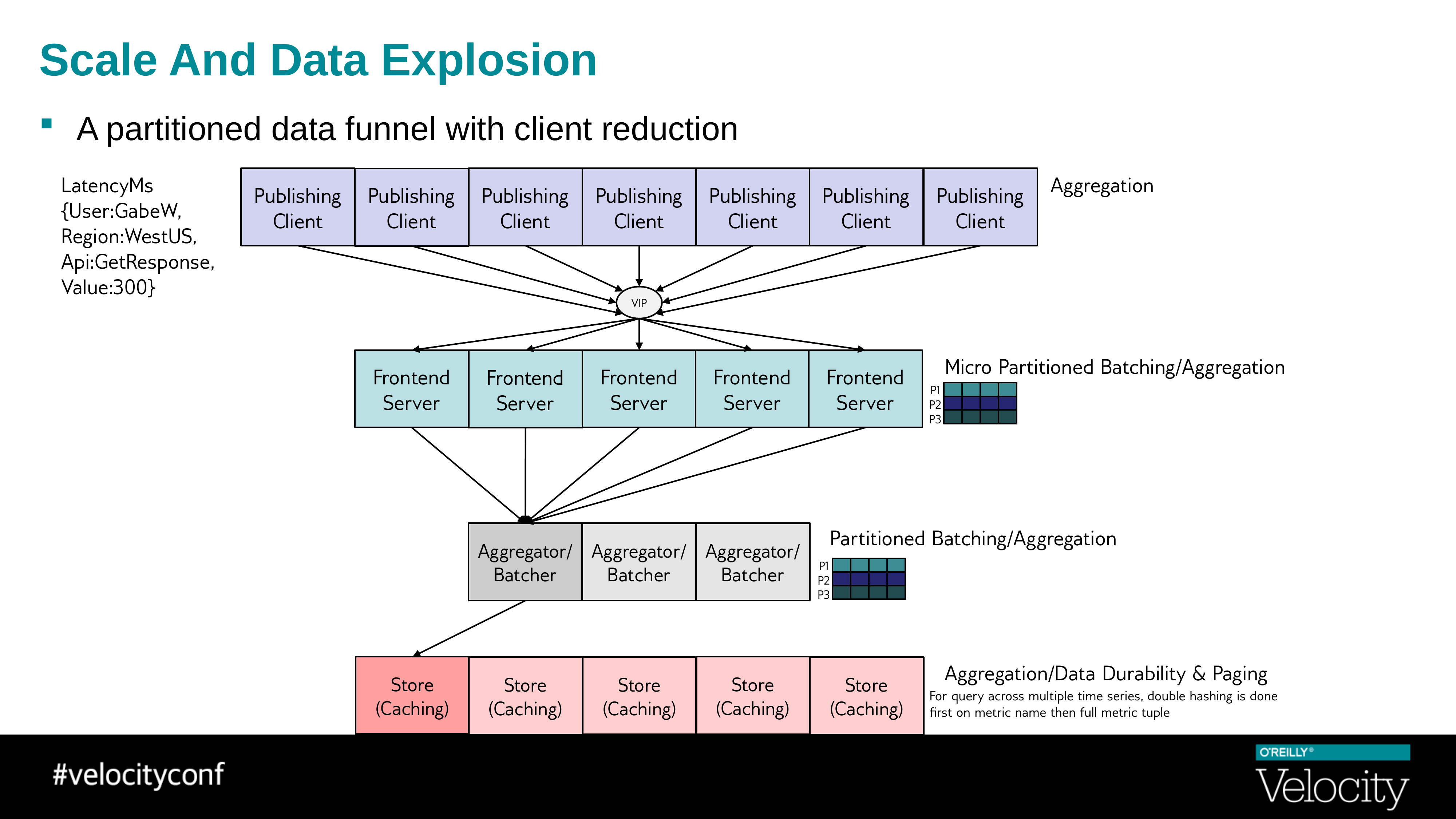

# Scale And Data Explosion
A partitioned data funnel with client reduction
LatencyMs
{User:GabeW,
Region:WestUS,
Api:GetResponse,
Value:300}
Publishing Client
Publishing Client
Publishing Client
Publishing Client
Publishing Client
Publishing Client
Aggregation
Publishing Client
VIP
Frontend
Server
Frontend
Server
Frontend
Server
Frontend
Server
Micro Partitioned Batching/Aggregation
Frontend
Server
P1
P2
P3

Partitioned Batching/Aggregation
Aggregator/Batcher
Aggregator/Batcher
Aggregator/Batcher
P1
P2
P3

Store (Caching)
Aggregation/Data Durability & Paging
Store (Caching)
Store (Caching)
Store (Caching)
Store (Caching)
For query across multiple time series, double hashing is done first on metric name then full metric tuple